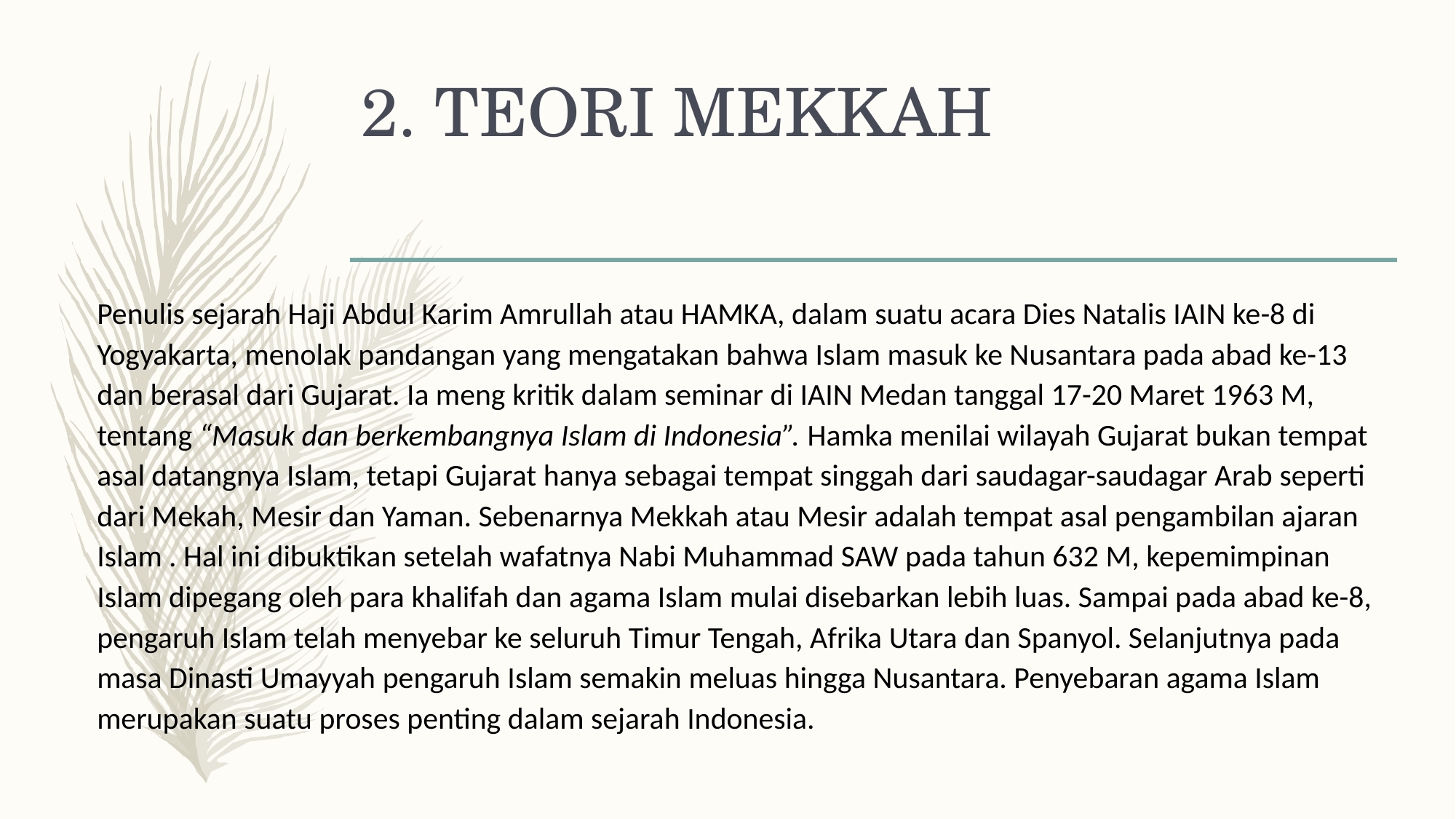

# 2. TEORI MEKKAH
Penulis sejarah Haji Abdul Karim Amrullah atau HAMKA, dalam suatu acara Dies Natalis IAIN ke-8 di Yogyakarta, menolak pandangan yang mengatakan bahwa Islam masuk ke Nusantara pada abad ke-13 dan berasal dari Gujarat. Ia meng kritik dalam seminar di IAIN Medan tanggal 17-20 Maret 1963 M, tentang “Masuk dan berkembangnya Islam di Indonesia”. Hamka menilai wilayah Gujarat bukan tempat asal datangnya Islam, tetapi Gujarat hanya sebagai tempat singgah dari saudagar-saudagar Arab seperti dari Mekah, Mesir dan Yaman. Sebenarnya Mekkah atau Mesir adalah tempat asal pengambilan ajaran Islam . Hal ini dibuktikan setelah wafatnya Nabi Muhammad SAW pada tahun 632 M, kepemimpinan Islam dipegang oleh para khalifah dan agama Islam mulai disebarkan lebih luas. Sampai pada abad ke-8, pengaruh Islam telah menyebar ke seluruh Timur Tengah, Afrika Utara dan Spanyol. Selanjutnya pada masa Dinasti Umayyah pengaruh Islam semakin meluas hingga Nusantara. Penyebaran agama Islam merupakan suatu proses penting dalam sejarah Indonesia.